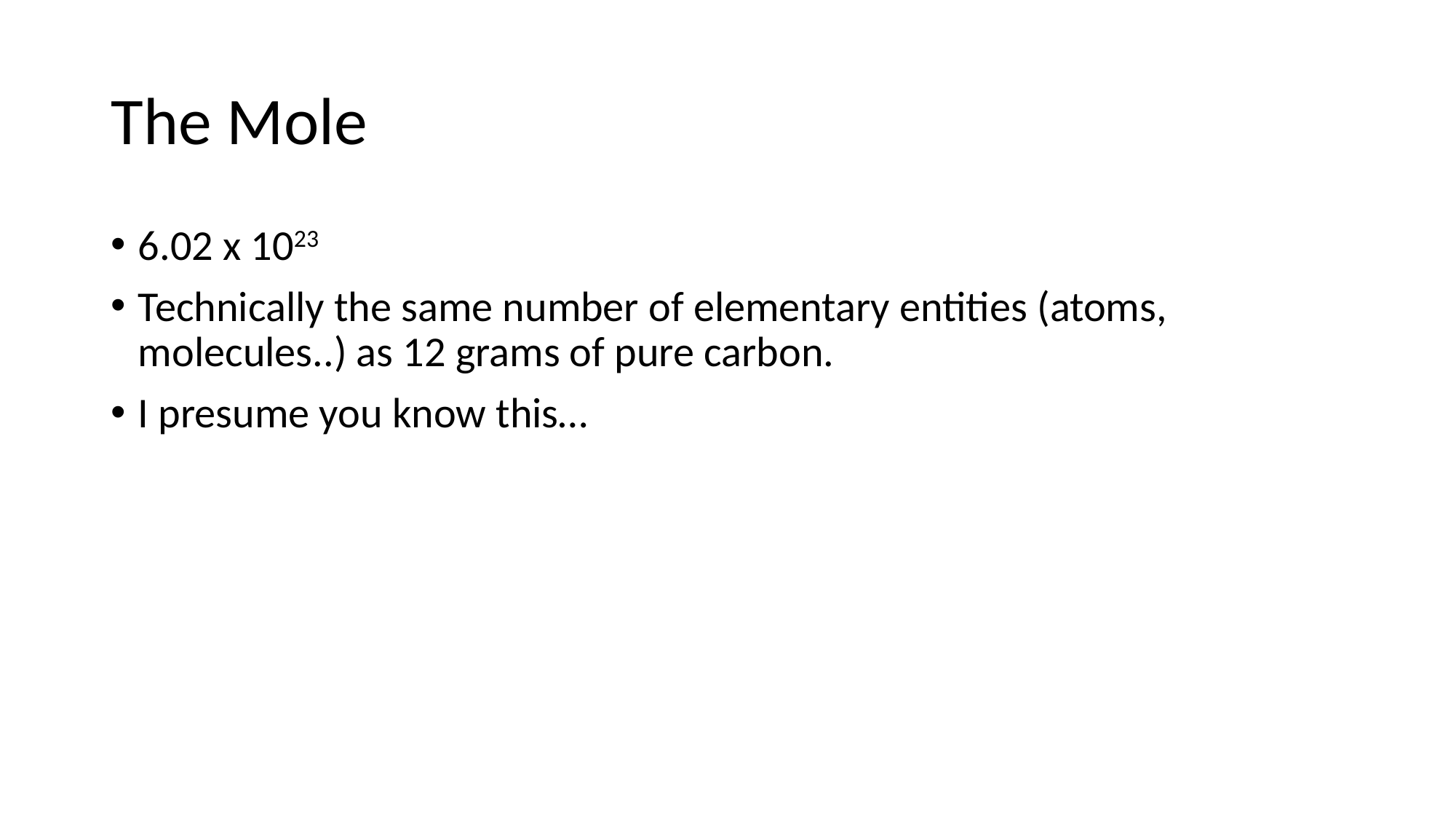

# The Mole
6.02 x 1023
Technically the same number of elementary entities (atoms, molecules..) as 12 grams of pure carbon.
I presume you know this…